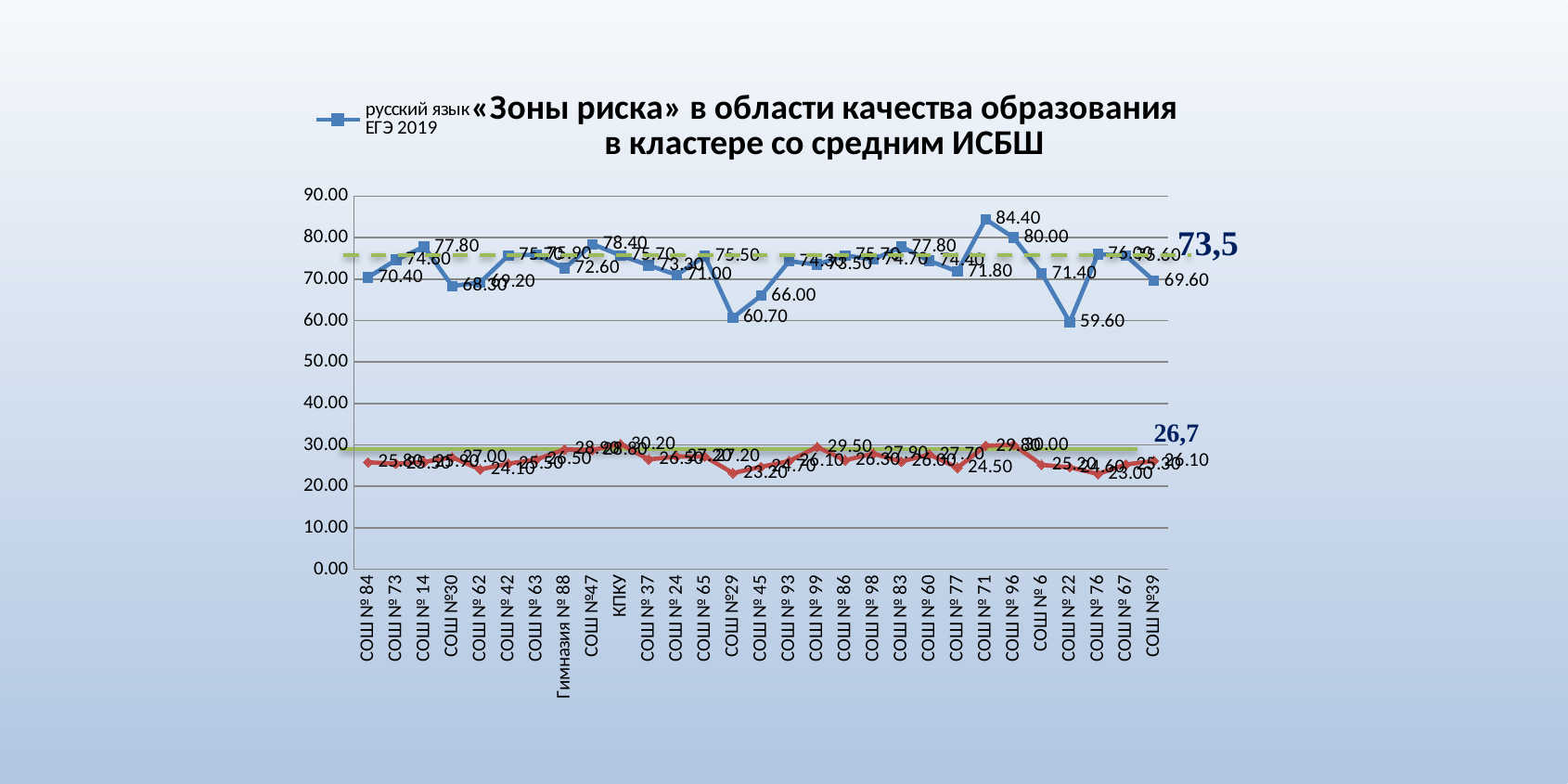

### Chart: «Зоны риска» в области качества образования
в кластере со средним ИСБШ

| Category |  |  |
|---|---|---|
| СОШ № 84 | 70.4 | 25.8 |
| СОШ № 73 | 74.6 | 25.5 |
| СОШ № 14 | 77.8 | 25.9 |
|  СОШ №30 | 68.3 | 27.0 |
| СОШ № 62 | 69.2 | 24.1 |
| СОШ № 42 | 75.7 | 25.5 |
| СОШ № 63 | 75.9 | 26.5 |
| Гимназия № 88 | 72.6 | 28.9 |
| СОШ №47 | 78.4 | 28.8 |
| КПКУ | 75.7 | 30.2 |
| СОШ № 37 | 73.3 | 26.5 |
| СОШ № 24 | 71.0 | 27.2 |
| СОШ № 65 | 75.5 | 27.2 |
| СОШ №29 | 60.7 | 23.2 |
| СОШ № 45 | 66.0 | 24.7 |
| СОШ № 93 | 74.3 | 26.1 |
| СОШ № 99 | 73.5 | 29.5 |
| СОШ № 86 | 75.7 | 26.3 |
| СОШ № 98 | 74.7 | 27.9 |
| СОШ № 83 | 77.8 | 26.0 |
| СОШ № 60 | 74.4 | 27.7 |
| СОШ № 77 | 71.8 | 24.5 |
| СОШ № 71 | 84.4 | 29.8 |
| СОШ № 96 | 80.0 | 30.0 |
| СОШ № 6 | 71.4 | 25.2 |
| СОШ № 22 | 59.6 | 24.6 |
| СОШ № 76 | 76.0 | 23.0 |
| СОШ № 67 | 75.6 | 25.3 |
| СОШ №39 | 69.6 | 26.1 |
26,7